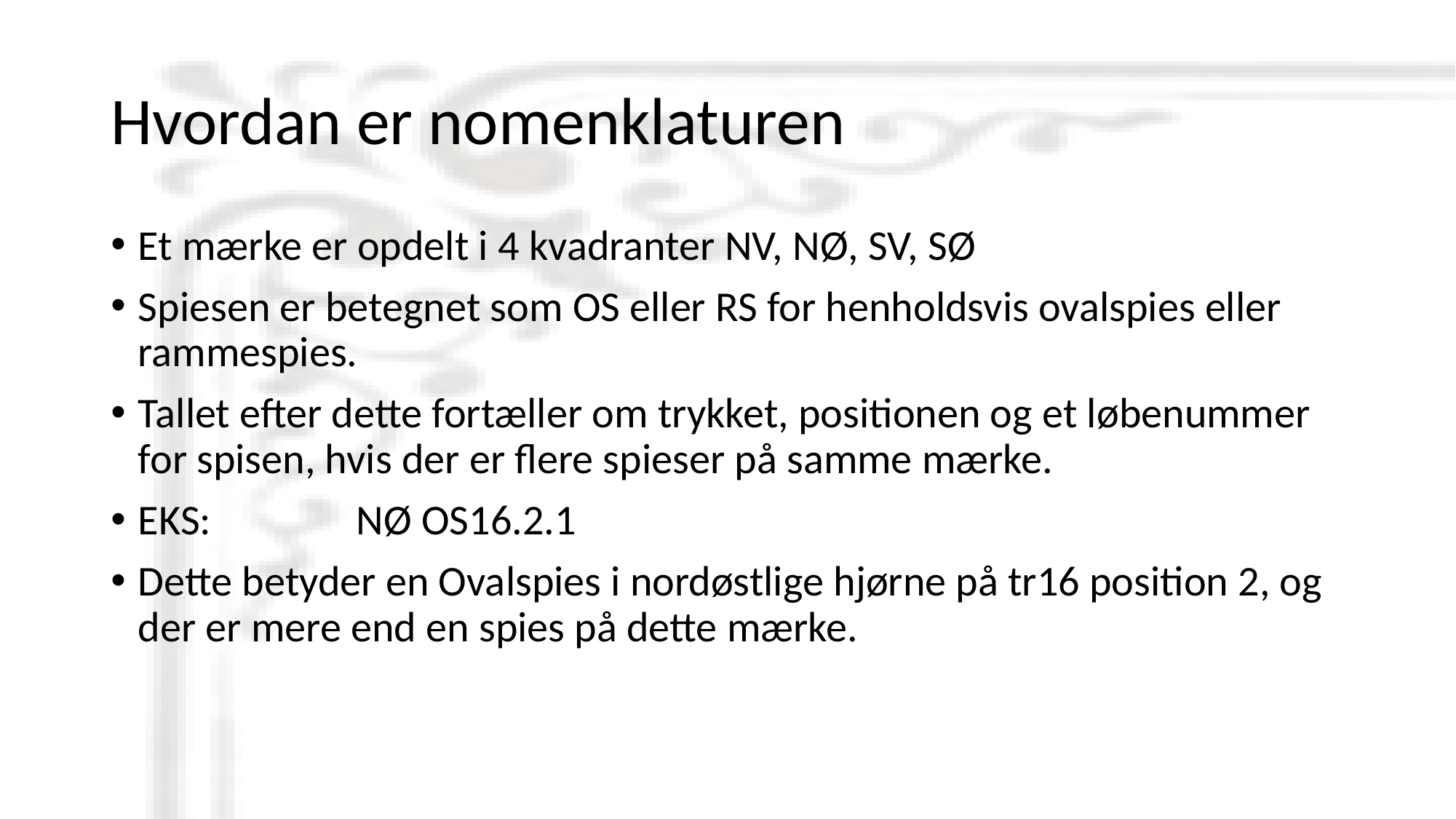

# Hvordan er nomenklaturen
Et mærke er opdelt i 4 kvadranter NV, NØ, SV, SØ
Spiesen er betegnet som OS eller RS for henholdsvis ovalspies eller rammespies.
Tallet efter dette fortæller om trykket, positionen og et løbenummer for spisen, hvis der er flere spieser på samme mærke.
EKS:		NØ OS16.2.1
Dette betyder en Ovalspies i nordøstlige hjørne på tr16 position 2, og der er mere end en spies på dette mærke.